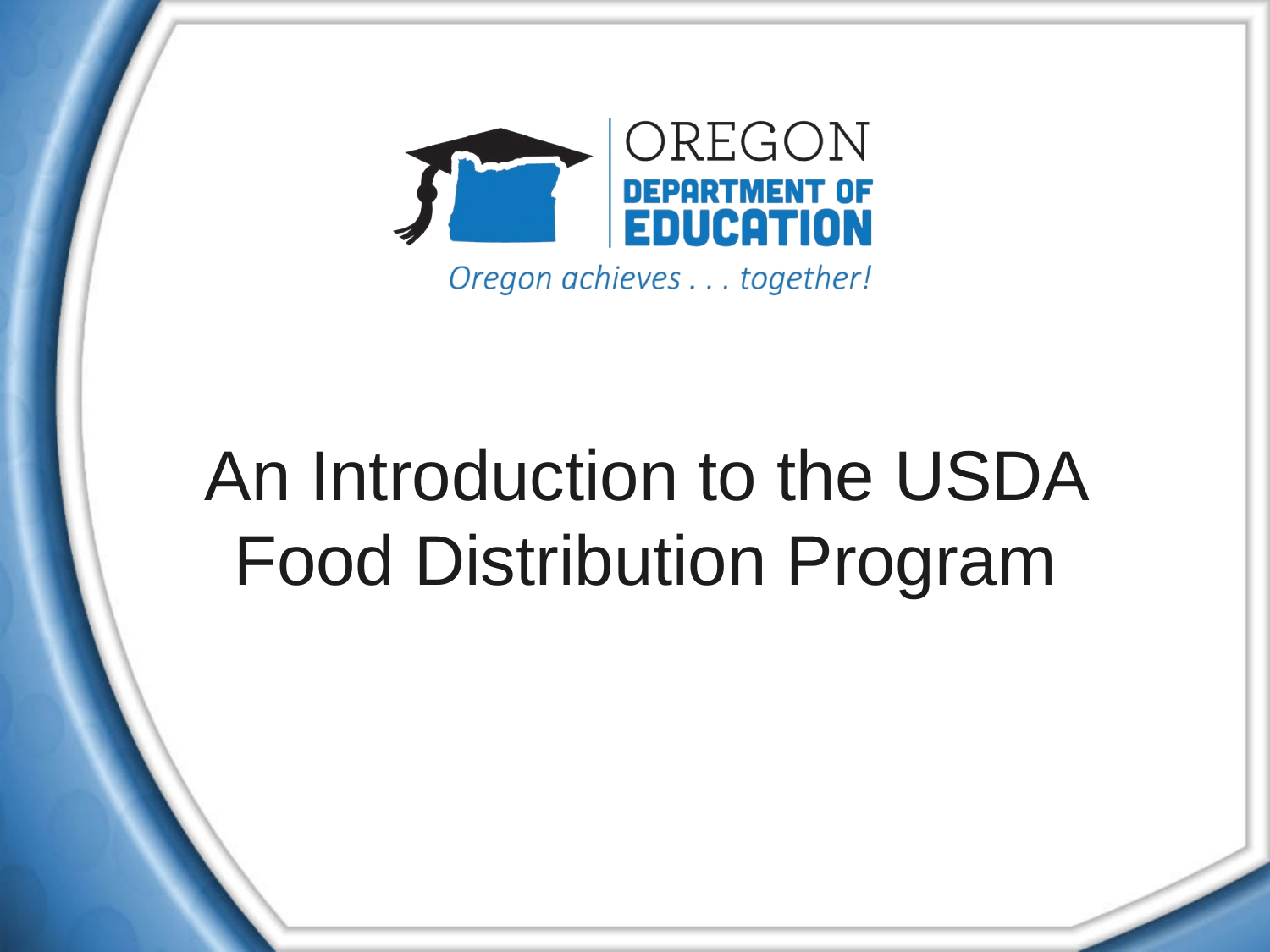

# An Introduction to the USDA Food Distribution Program